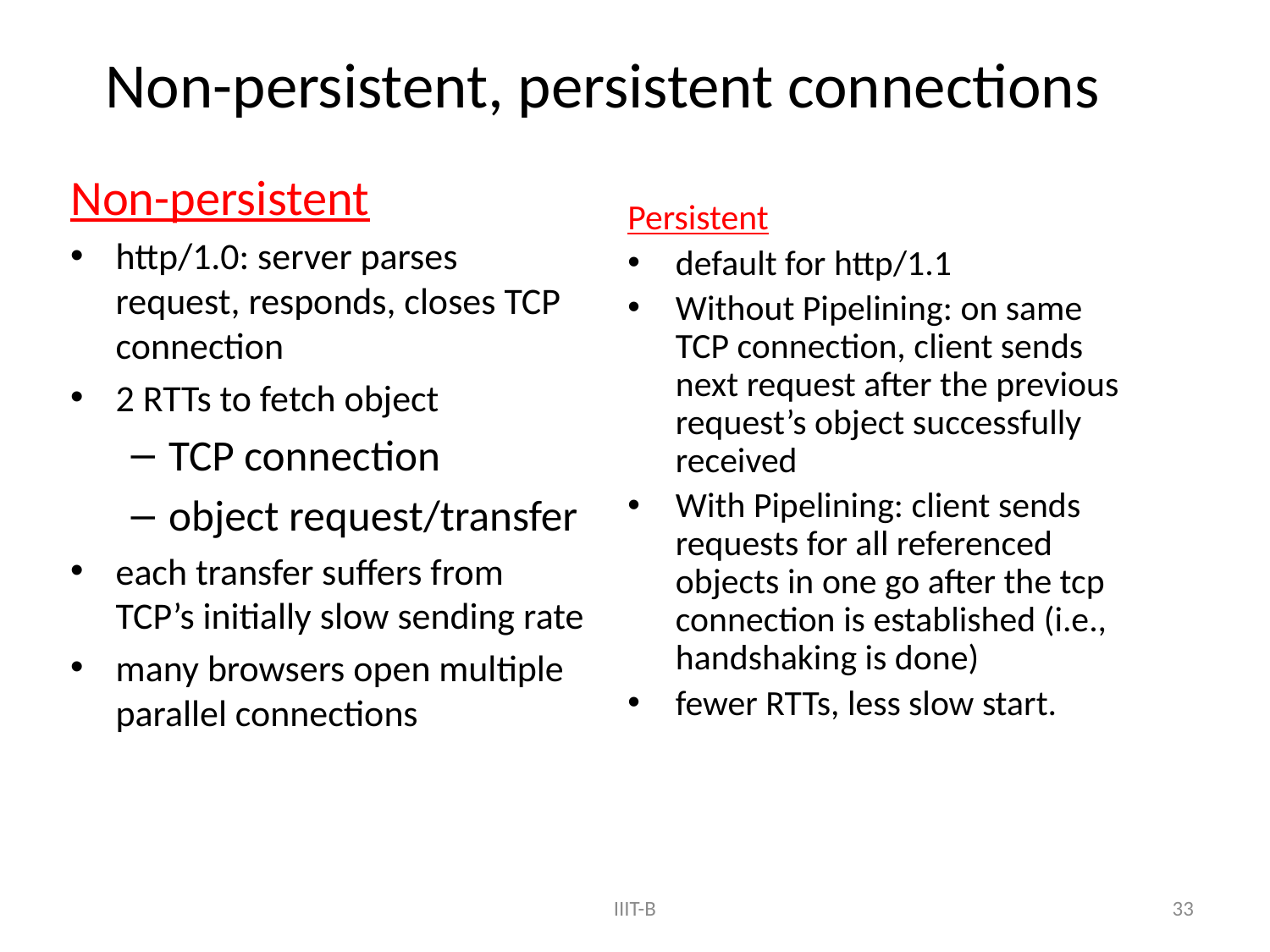

# Non-persistent, persistent connections
Non-persistent
http/1.0: server parses request, responds, closes TCP connection
2 RTTs to fetch object
TCP connection
object request/transfer
each transfer suffers from TCP’s initially slow sending rate
many browsers open multiple parallel connections
Persistent
default for http/1.1
Without Pipelining: on same TCP connection, client sends next request after the previous request’s object successfully received
With Pipelining: client sends requests for all referenced objects in one go after the tcp connection is established (i.e., handshaking is done)
fewer RTTs, less slow start.

IIIT-B
33